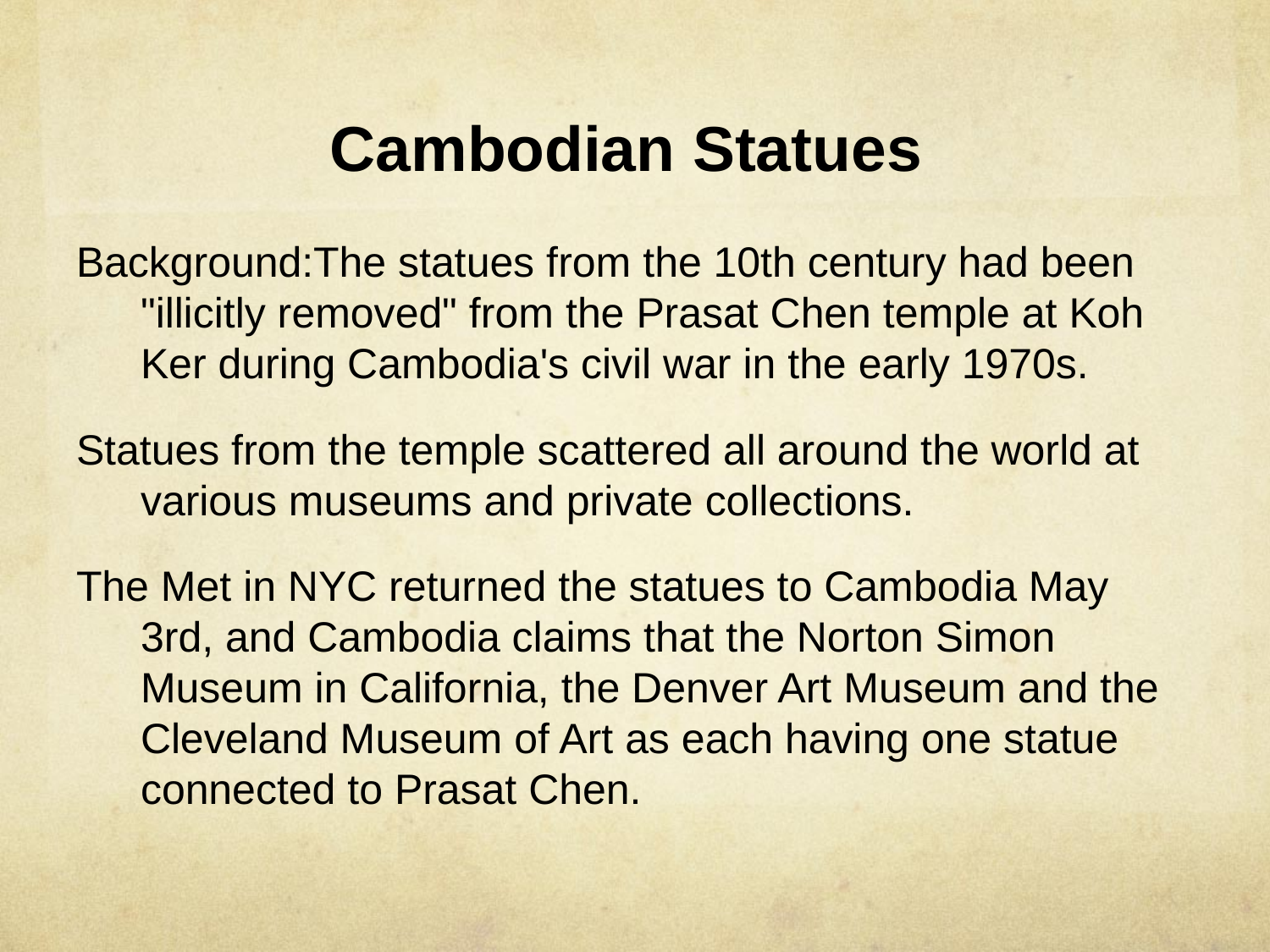

# Cambodian Statues
Background:The statues from the 10th century had been "illicitly removed" from the Prasat Chen temple at Koh Ker during Cambodia's civil war in the early 1970s.
Statues from the temple scattered all around the world at various museums and private collections.
The Met in NYC returned the statues to Cambodia May 3rd, and Cambodia claims that the Norton Simon Museum in California, the Denver Art Museum and the Cleveland Museum of Art as each having one statue connected to Prasat Chen.